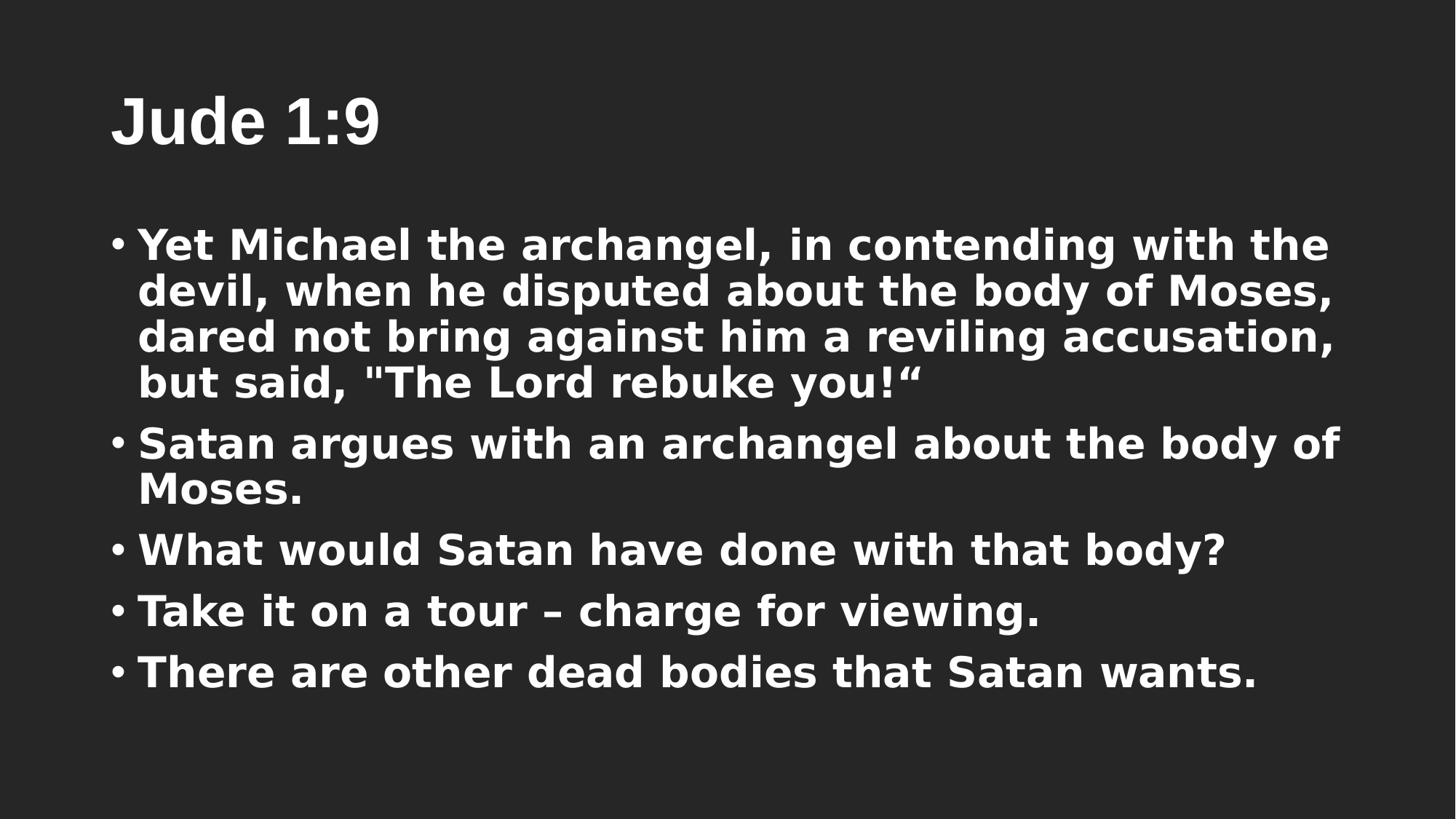

# Jude 1:9
Yet Michael the archangel, in contending with the devil, when he disputed about the body of Moses, dared not bring against him a reviling accusation, but said, "The Lord rebuke you!“
Satan argues with an archangel about the body of Moses.
What would Satan have done with that body?
Take it on a tour – charge for viewing.
There are other dead bodies that Satan wants.